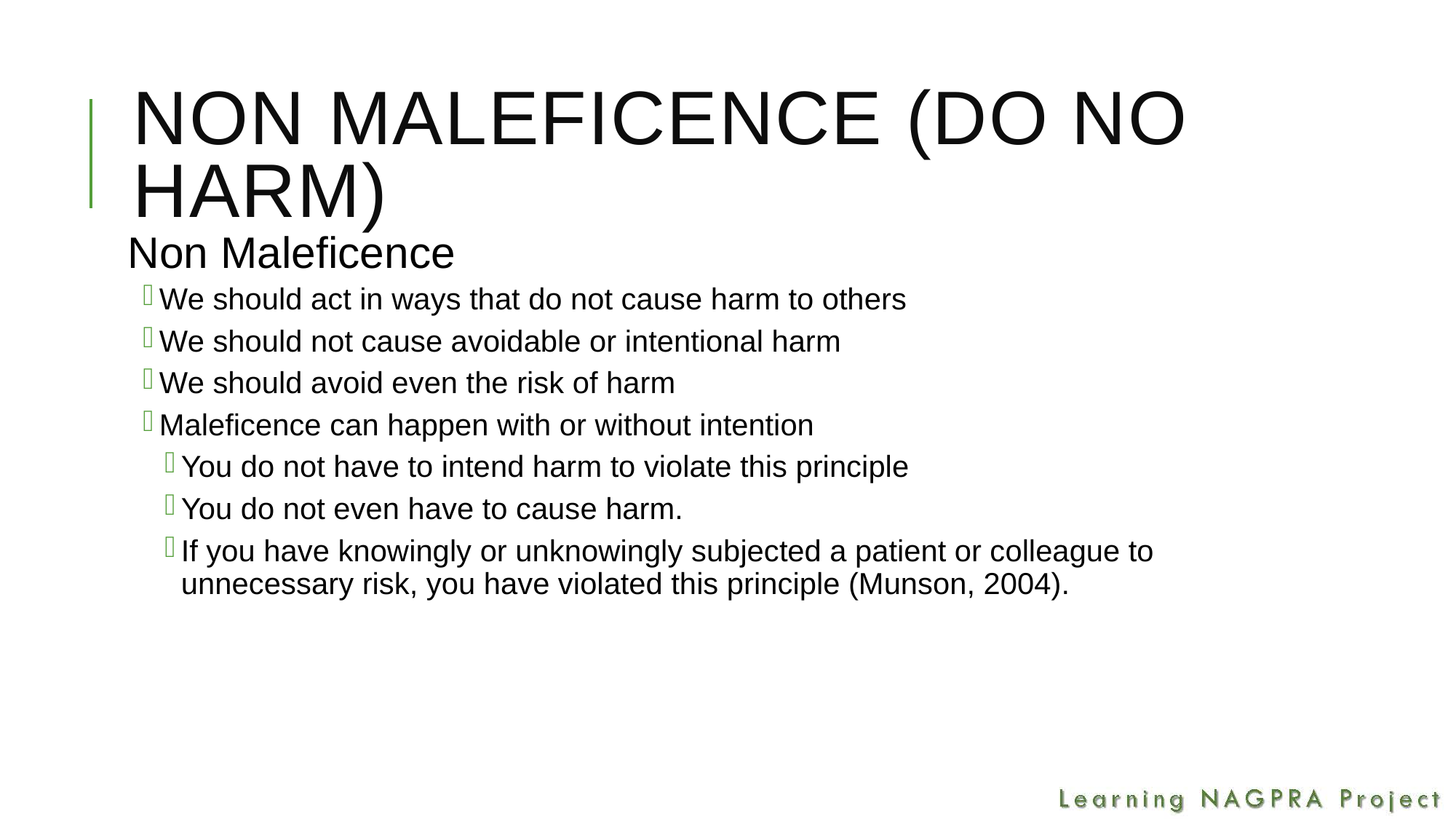

# non Maleficence (do no Harm)
Non Maleficence
We should act in ways that do not cause harm to others
We should not cause avoidable or intentional harm
We should avoid even the risk of harm
Maleficence can happen with or without intention
You do not have to intend harm to violate this principle
You do not even have to cause harm.
If you have knowingly or unknowingly subjected a patient or colleague to unnecessary risk, you have violated this principle (Munson, 2004).